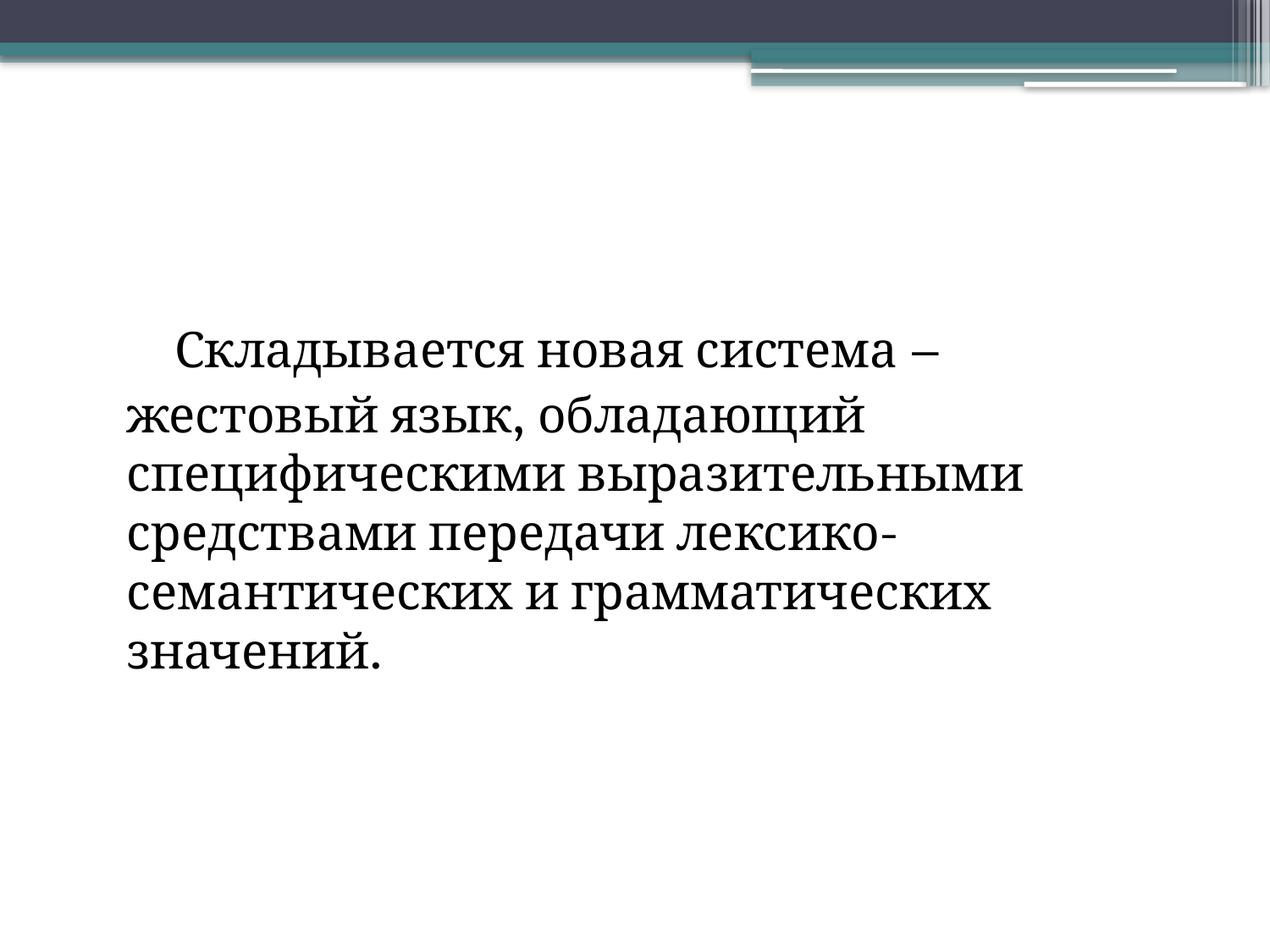

#
Складывается новая система –
жестовый язык, обладающий специфическими выразительными средствами передачи лексико- семантических и грамматических значений.